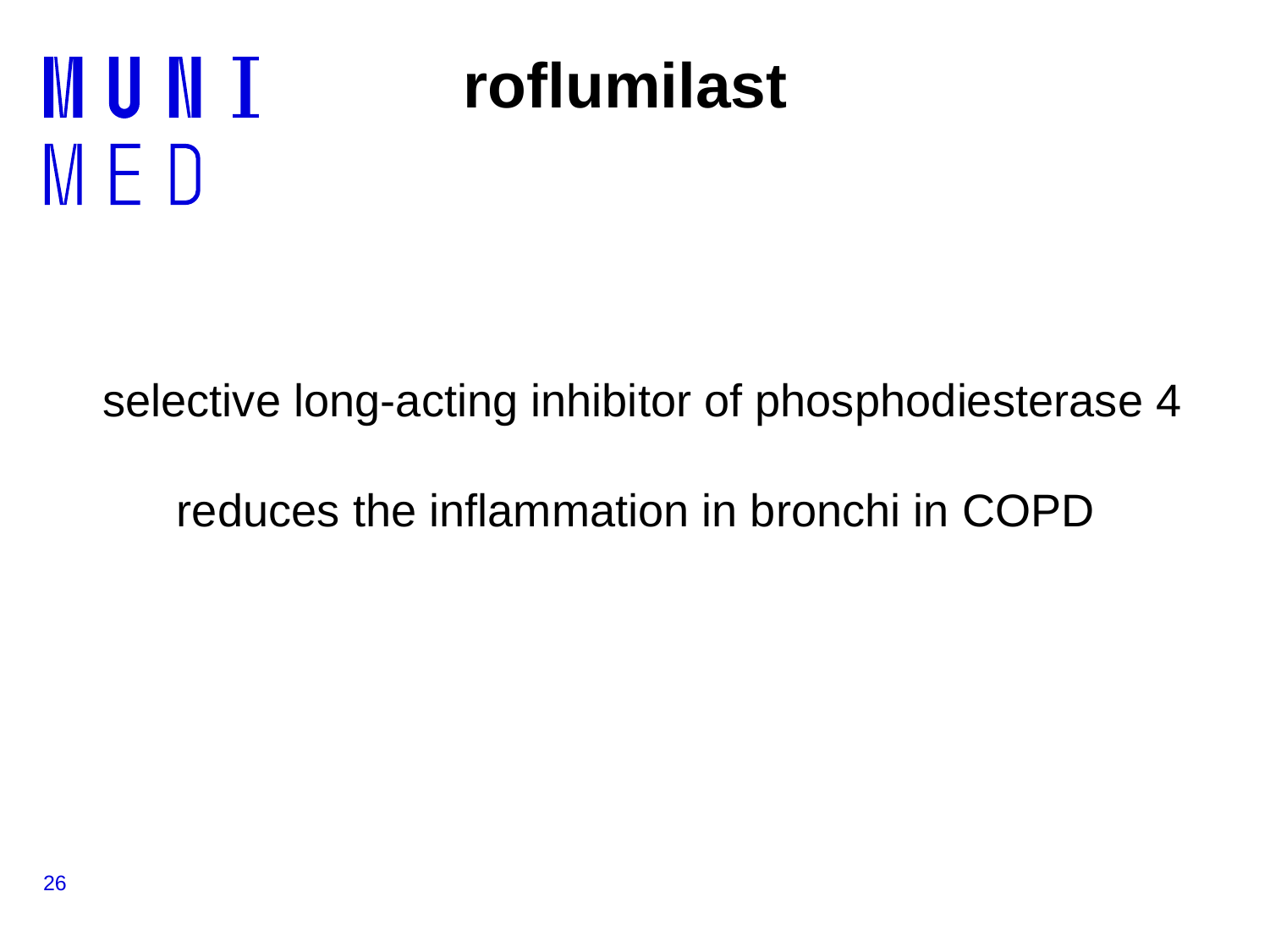

roflumilast
 selective long-acting inhibitor of phosphodiesterase 4

reduces the inflammation in bronchi in COPD
26